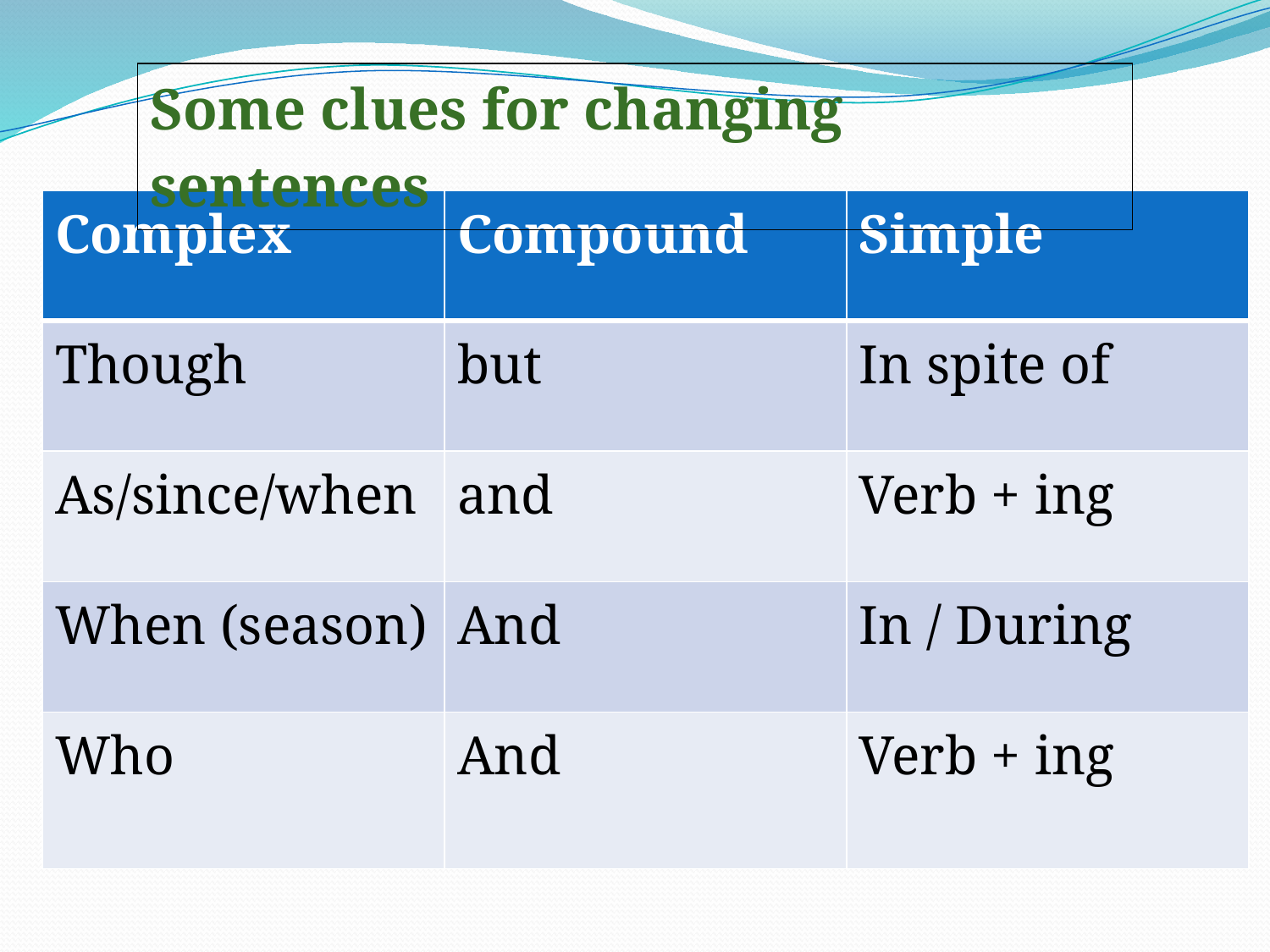

| Some clues for changing sentences |
| --- |
| Complex | Compound | Simple |
| --- | --- | --- |
| Though | but | In spite of |
| As/since/when | and | Verb + ing |
| When (season) | And | In / During |
| Who | And | Verb + ing |